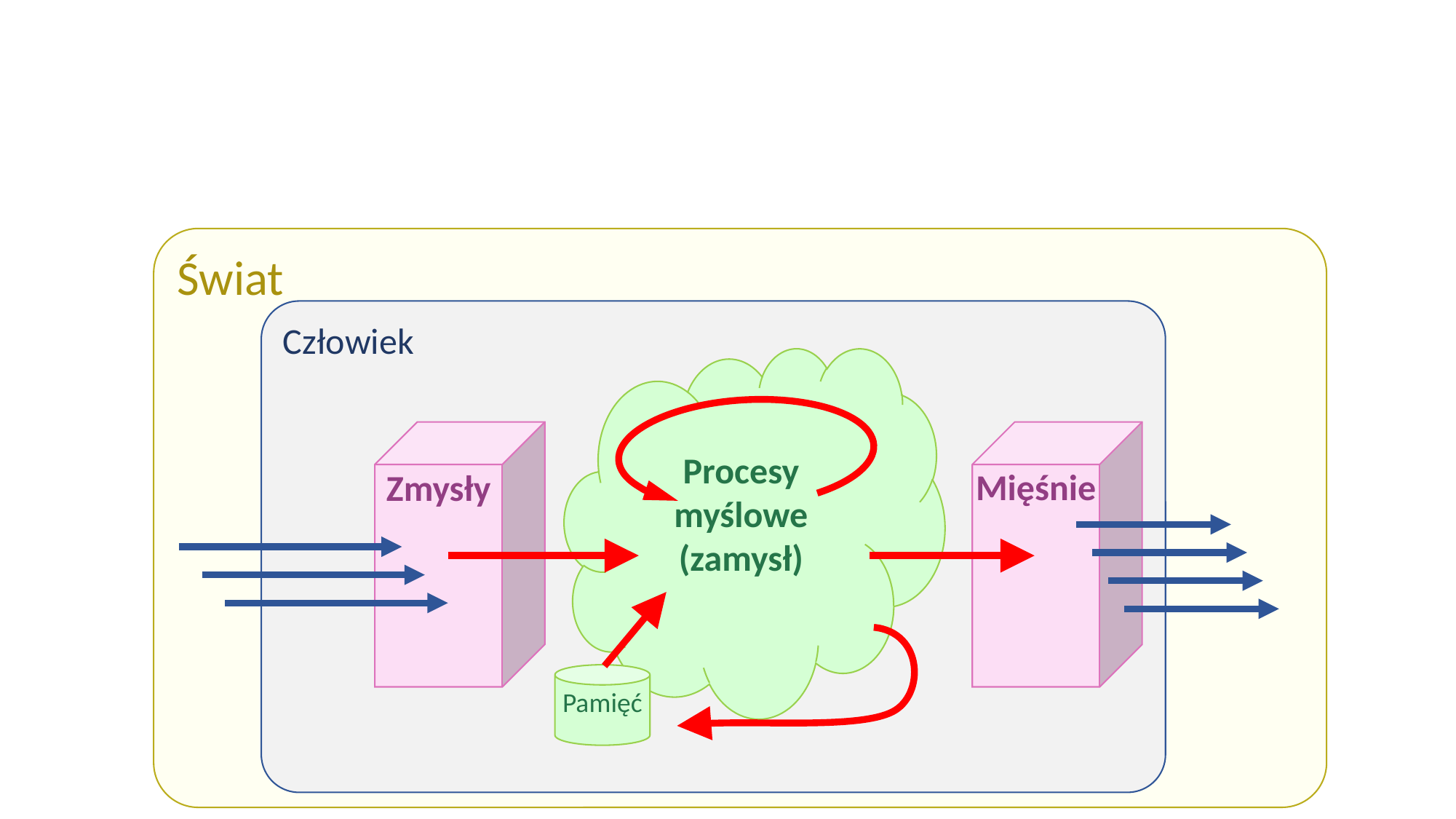

Świat
Człowiek

Procesy myślowe
(zamysł)

Zmysły
Mięśnie

Pamięć